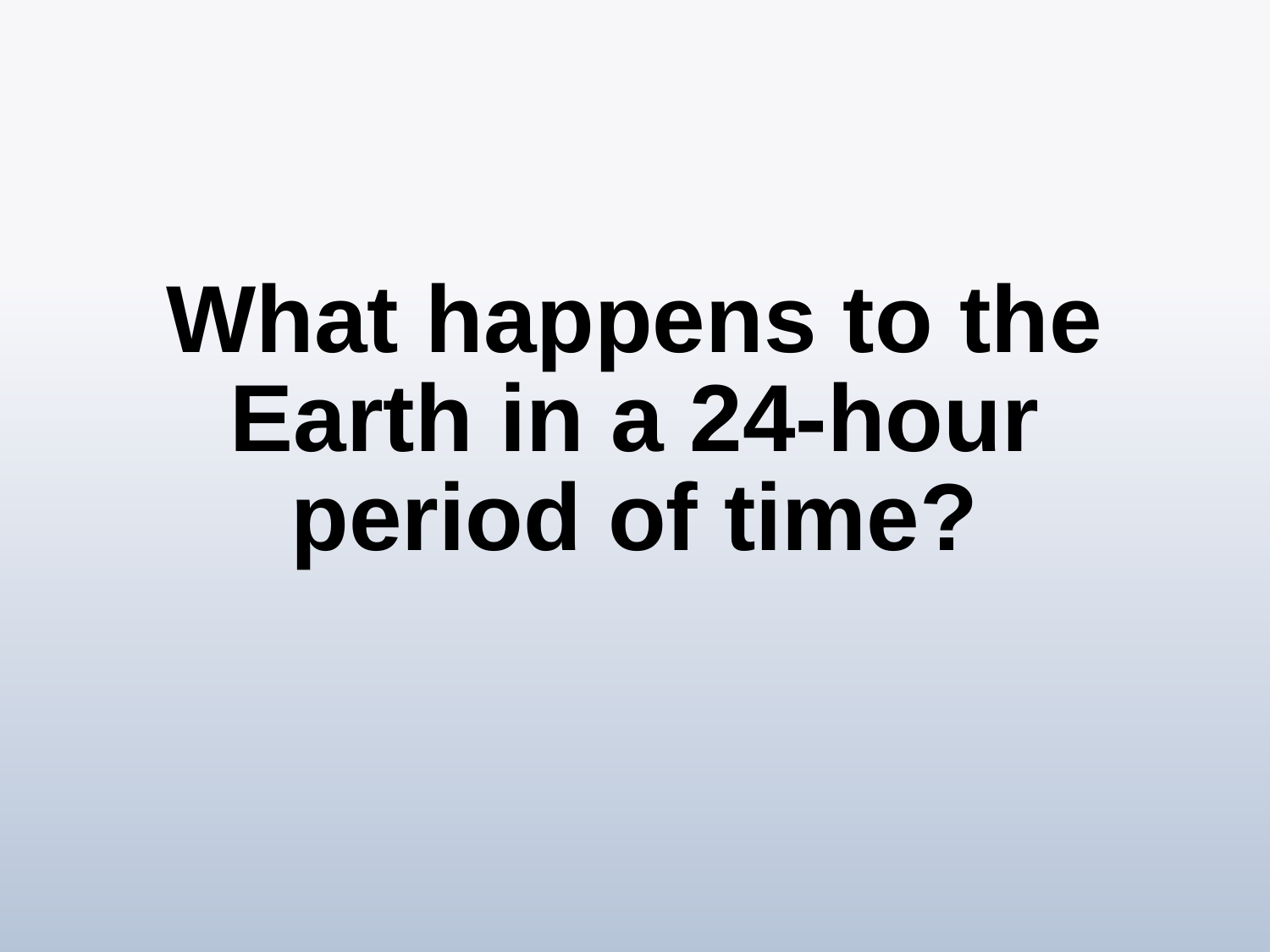

# What happens to the Earth in a 24-hour period of time?